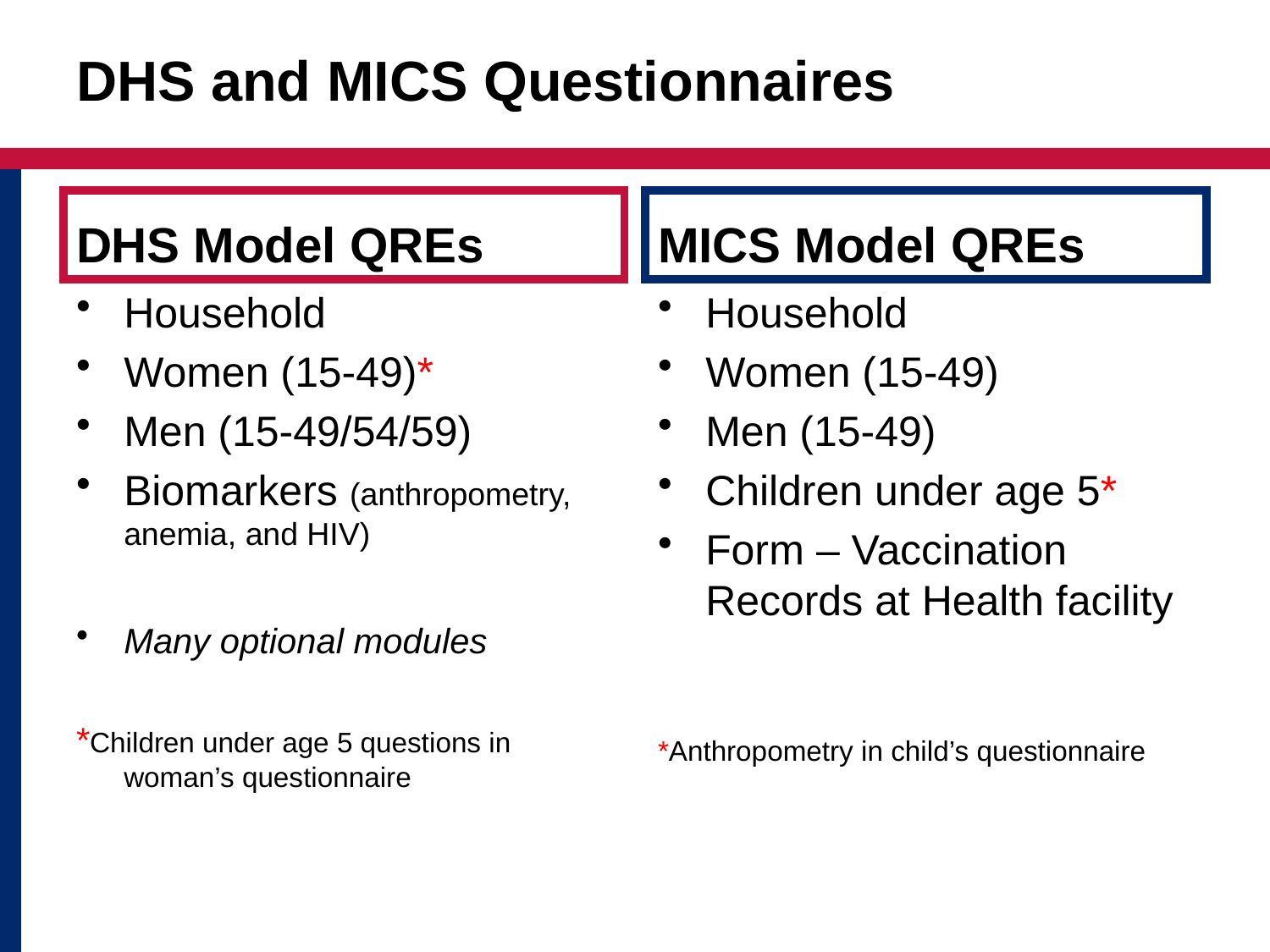

# DHS and MICS Questionnaires
DHS Model QREs
MICS Model QREs
Household
Women (15-49)*
Men (15-49/54/59)
Biomarkers (anthropometry, anemia, and HIV)

Many optional modules

*Children under age 5 questions in woman’s questionnaire
Household
Women (15-49)
Men (15-49)
Children under age 5*
Form – Vaccination Records at Health facility

*Anthropometry in child’s questionnaire